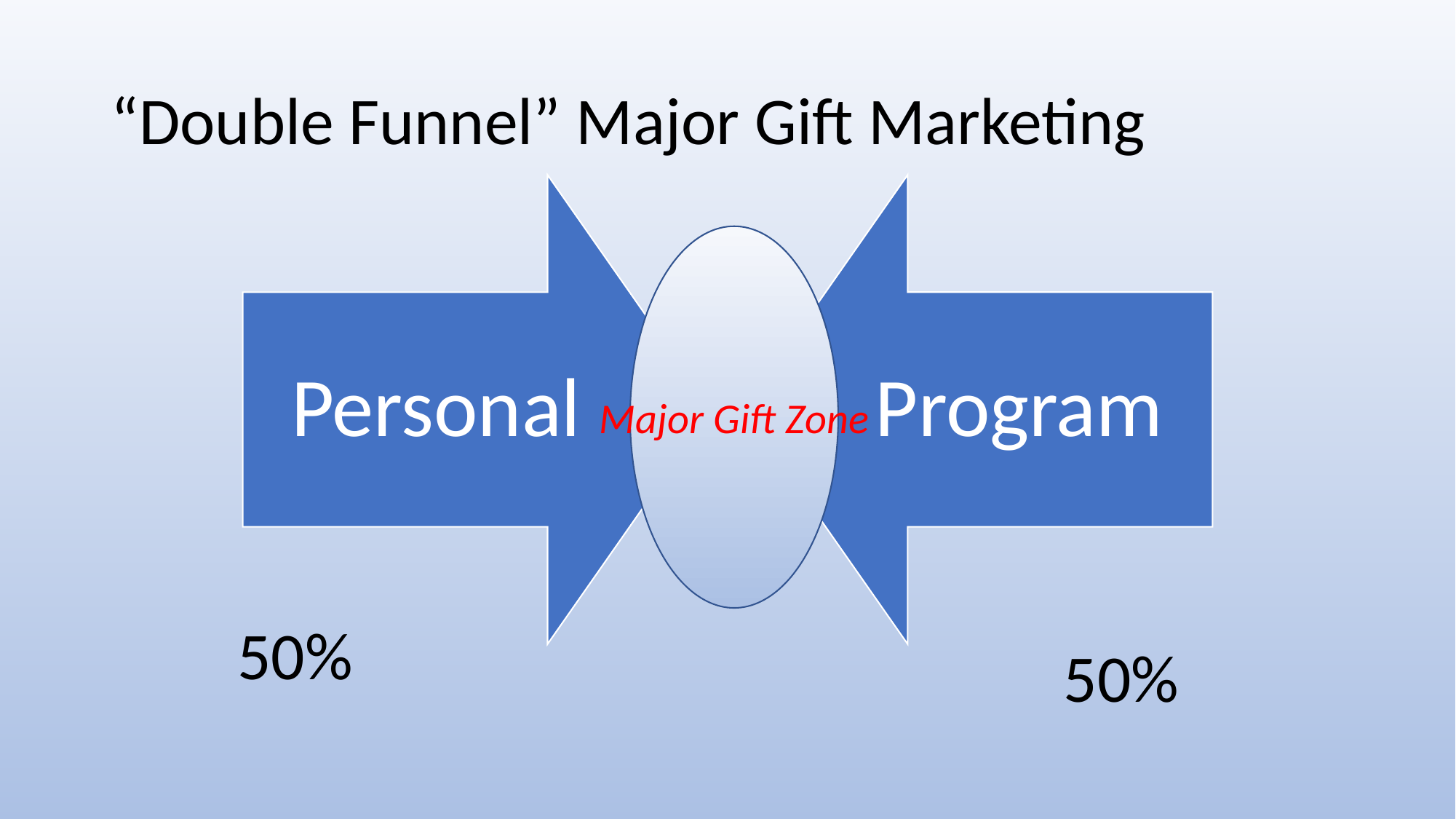

# “Double Funnel” Major Gift Marketing
Personal
Program

Major Gift Zone
50%
50%